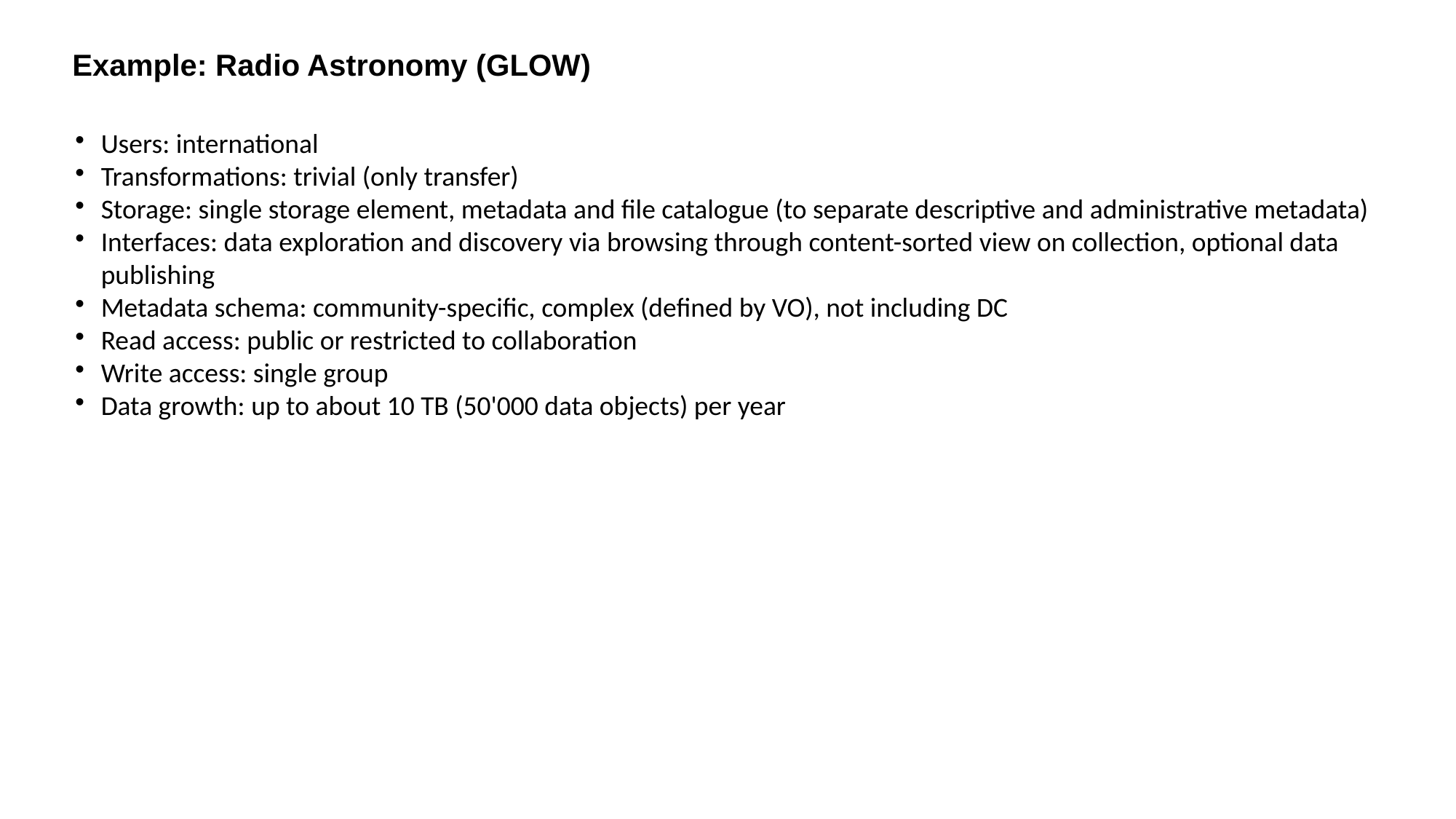

Example: Radio Astronomy (GLOW)
Users: international
Transformations: trivial (only transfer)
Storage: single storage element, metadata and file catalogue (to separate descriptive and administrative metadata)
Interfaces: data exploration and discovery via browsing through content-sorted view on collection, optional data publishing
Metadata schema: community-specific, complex (defined by VO), not including DC
Read access: public or restricted to collaboration
Write access: single group
Data growth: up to about 10 TB (50'000 data objects) per year